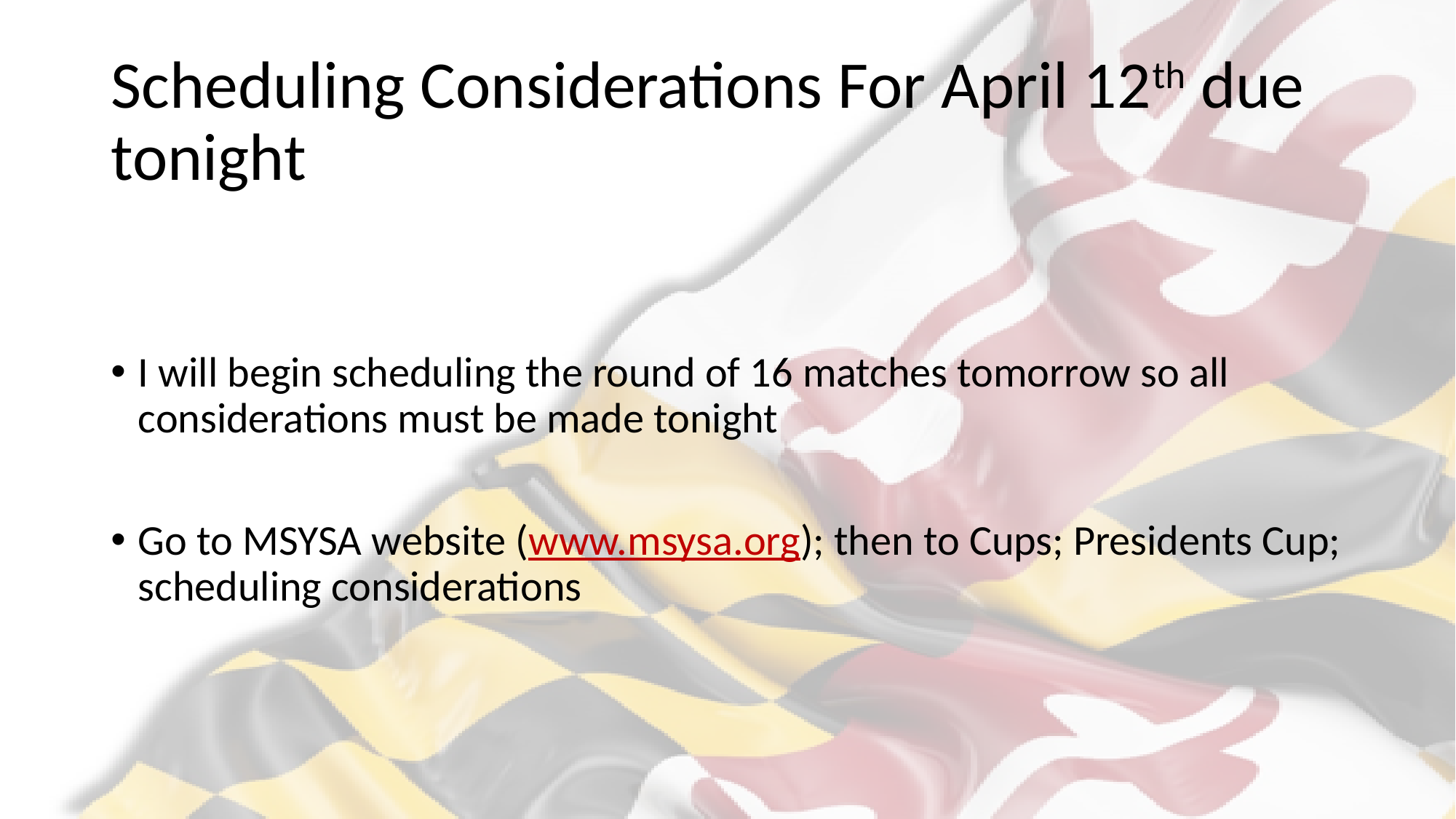

# Scheduling Considerations For April 12th due tonight

I will begin scheduling the round of 16 matches tomorrow so all considerations must be made tonight

Go to MSYSA website (www.msysa.org); then to Cups; Presidents Cup; scheduling considerations